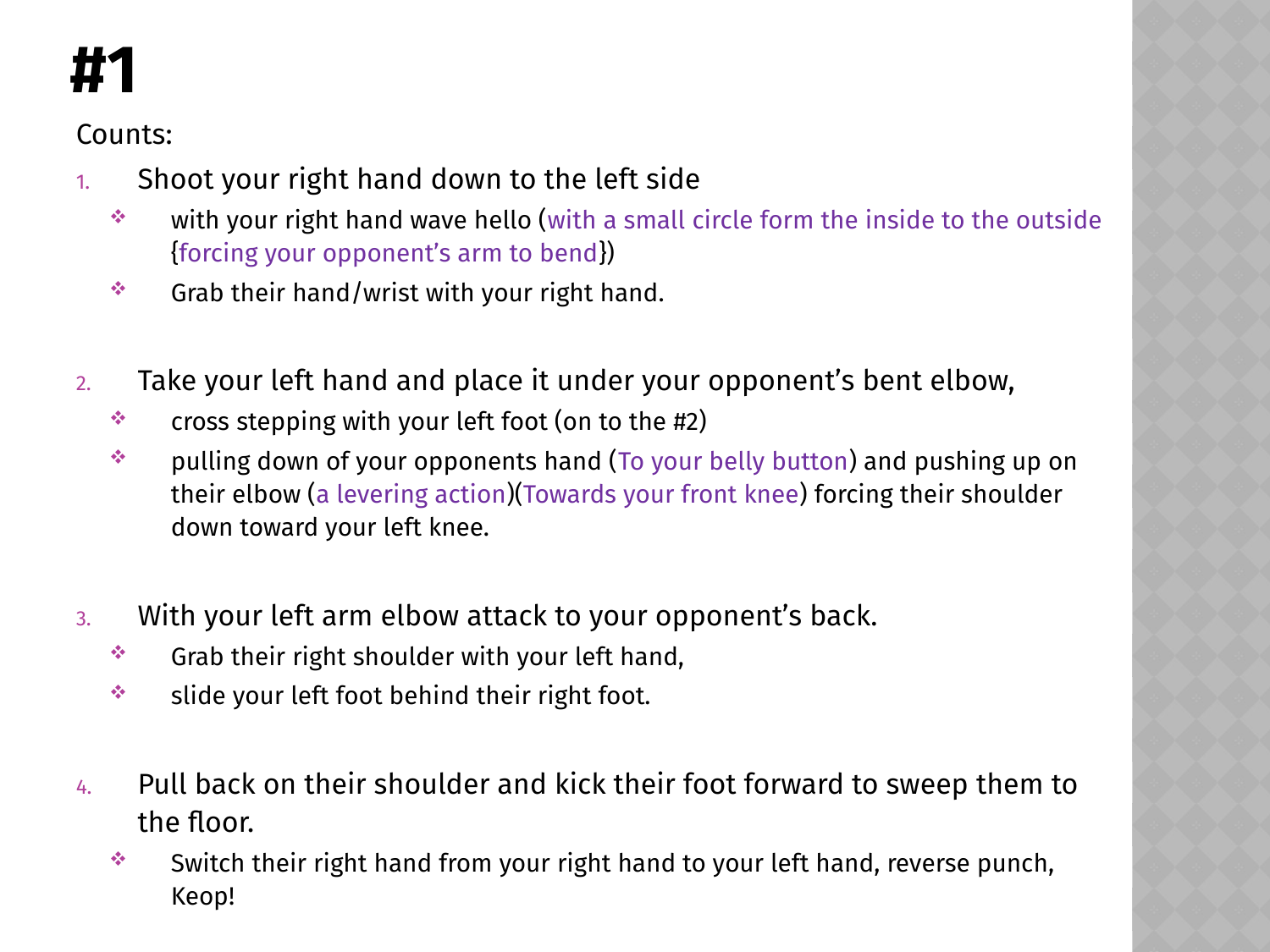

# #1
Counts:
Shoot your right hand down to the left side
with your right hand wave hello (with a small circle form the inside to the outside {forcing your opponent’s arm to bend})
Grab their hand/wrist with your right hand.

Take your left hand and place it under your opponent’s bent elbow,
cross stepping with your left foot (on to the #2)
pulling down of your opponents hand (To your belly button) and pushing up on their elbow (a levering action)(Towards your front knee) forcing their shoulder down toward your left knee.

With your left arm elbow attack to your opponent’s back.
Grab their right shoulder with your left hand,
slide your left foot behind their right foot.

Pull back on their shoulder and kick their foot forward to sweep them to the floor.
Switch their right hand from your right hand to your left hand, reverse punch, Keop!